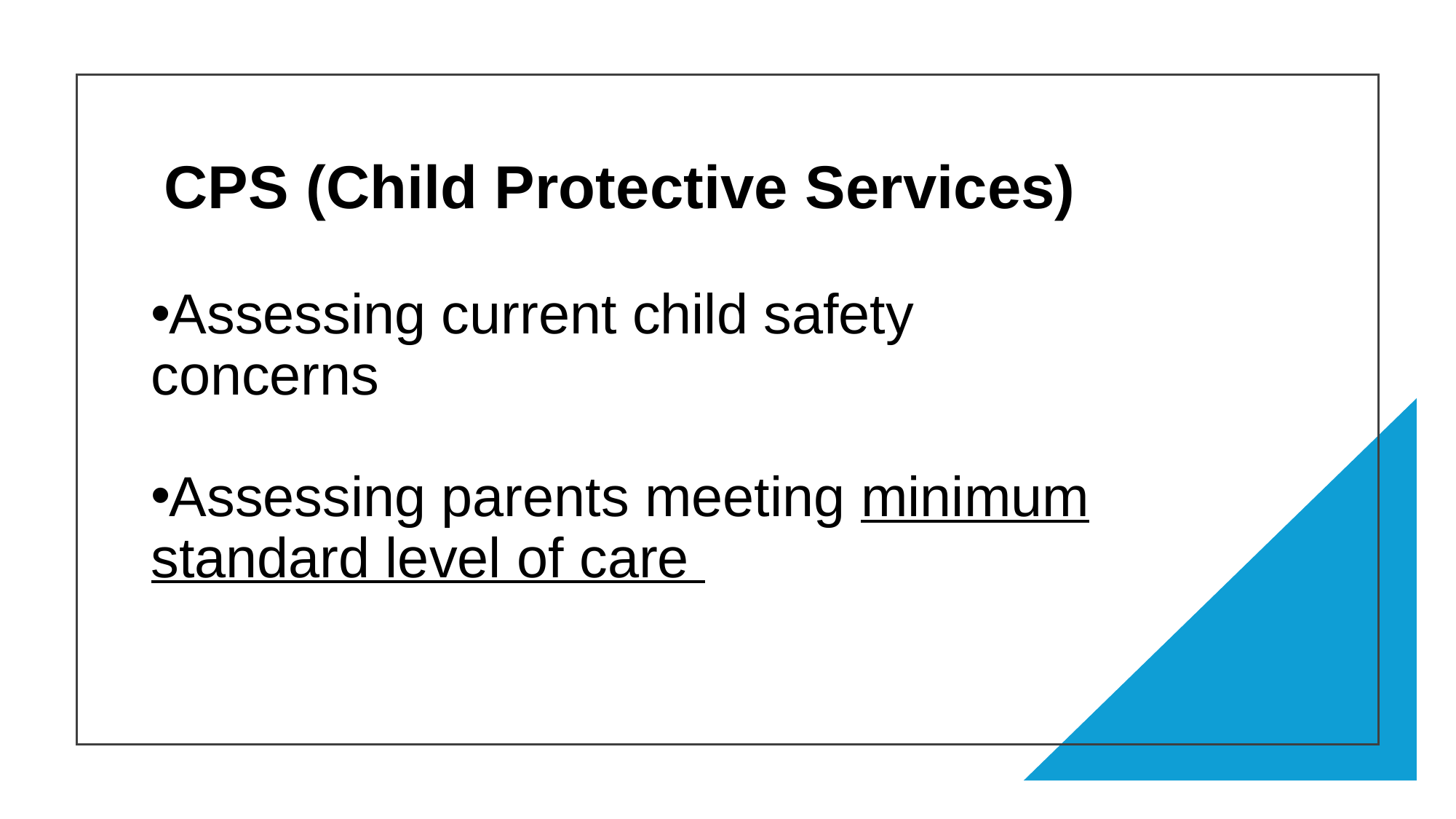

# CPS (Child Protective Services)
Assessing current child safety concerns

Assessing parents meeting minimum standard level of care